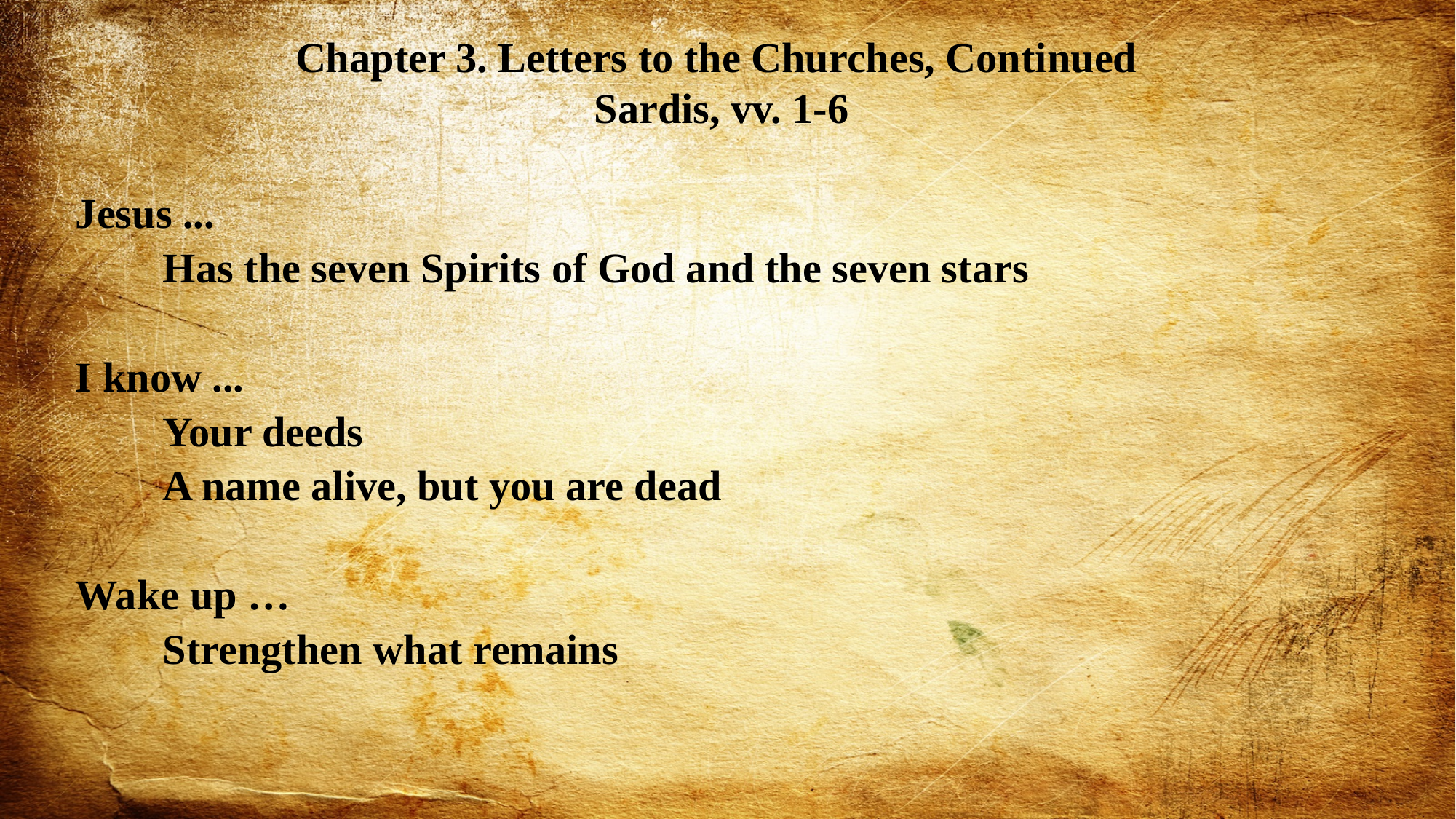

Chapter 3. Letters to the Churches, Continued
Sardis, vv. 1-6

Jesus ...
	Has the seven Spirits of God and the seven stars

I know ...
	Your deeds
	A name alive, but you are dead

Wake up …
	Strengthen what remains